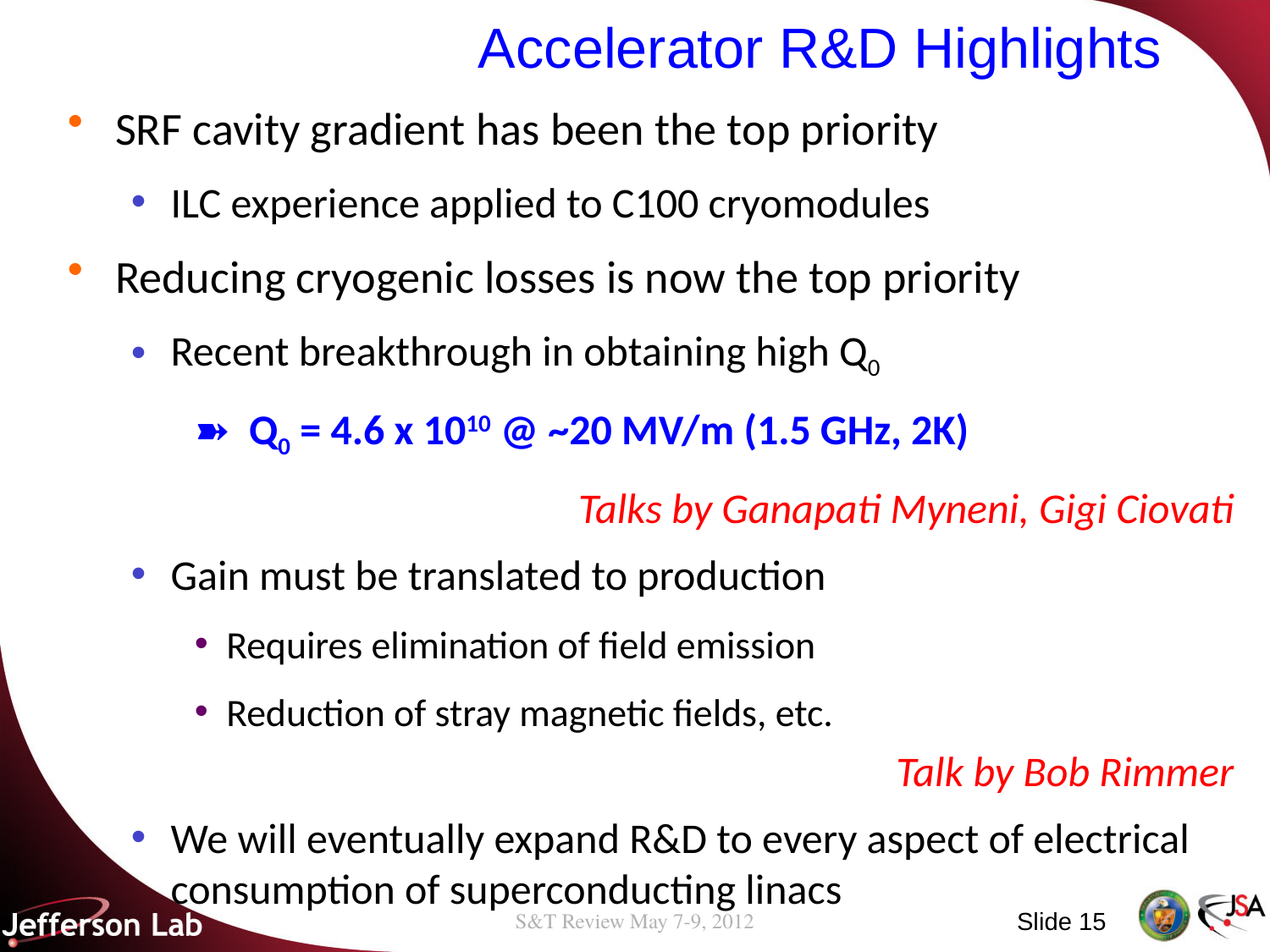

# Accelerator R&D Highlights
SRF cavity gradient has been the top priority
ILC experience applied to C100 cryomodules
Reducing cryogenic losses is now the top priority
Recent breakthrough in obtaining high Q0
  Q0 = 4.6 x 1010 @ ~20 MV/m (1.5 GHz, 2K)
Talks by Ganapati Myneni, Gigi Ciovati
Gain must be translated to production
Requires elimination of field emission
Reduction of stray magnetic fields, etc.
Talk by Bob Rimmer
We will eventually expand R&D to every aspect of electrical consumption of superconducting linacs
Slide 15
S&T Review May 7-9, 2012